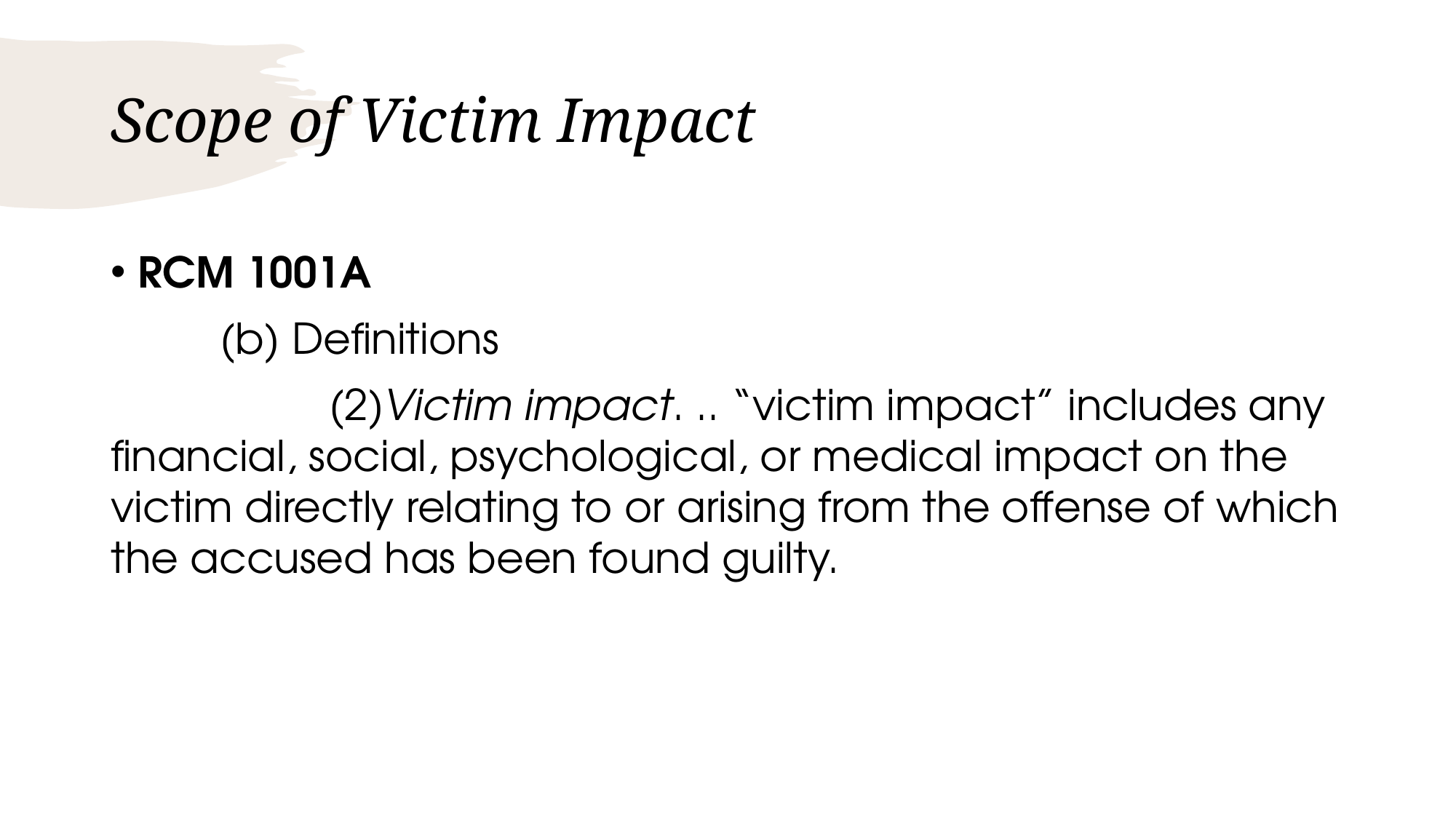

# Scope of Victim Impact
RCM 1001A
	(b) Definitions
		(2)Victim impact. .. “victim impact” includes any financial, social, psychological, or medical impact on the victim directly relating to or arising from the offense of which the accused has been found guilty.